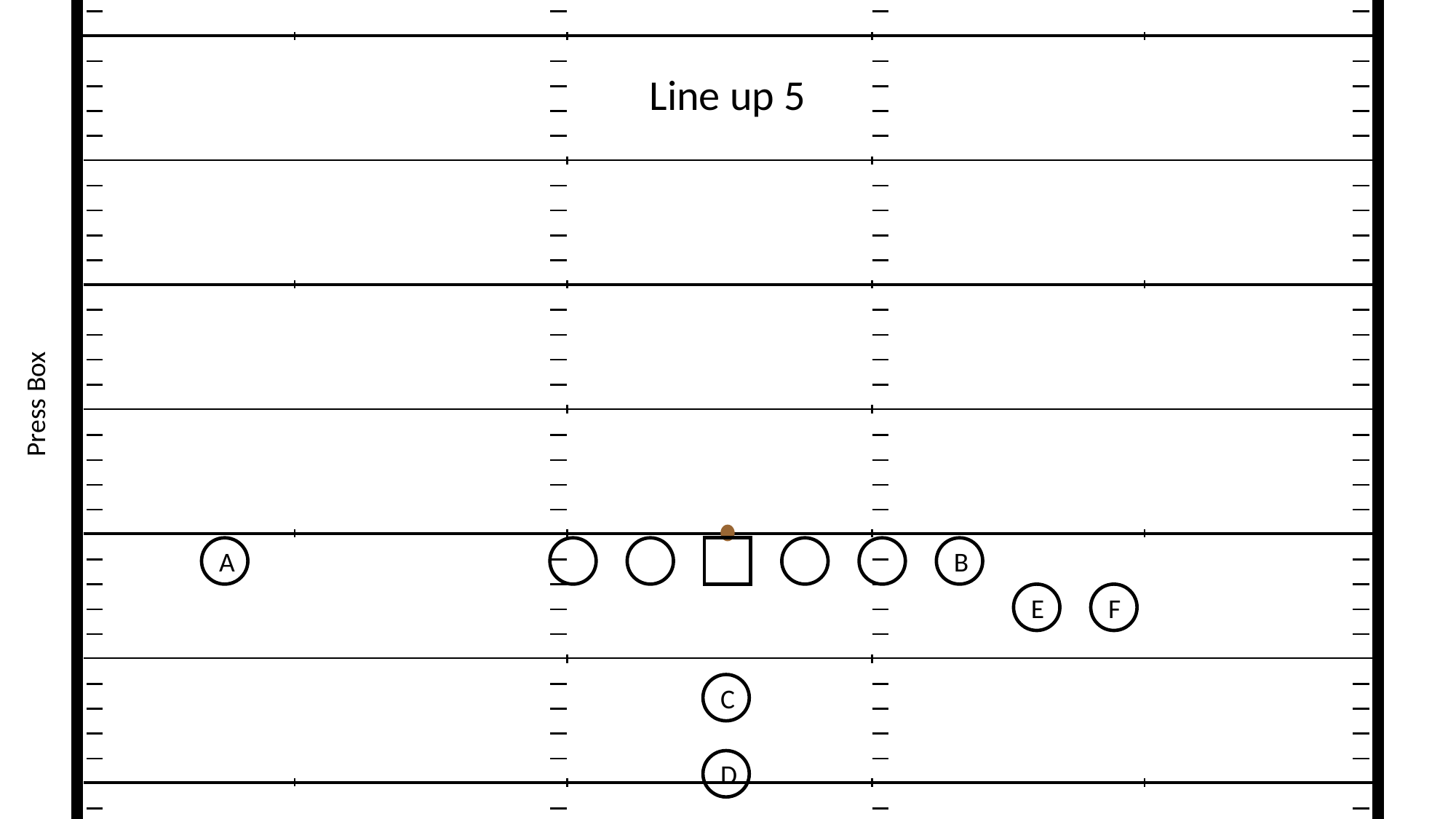

Line up 5
B
A

F
E
C
D